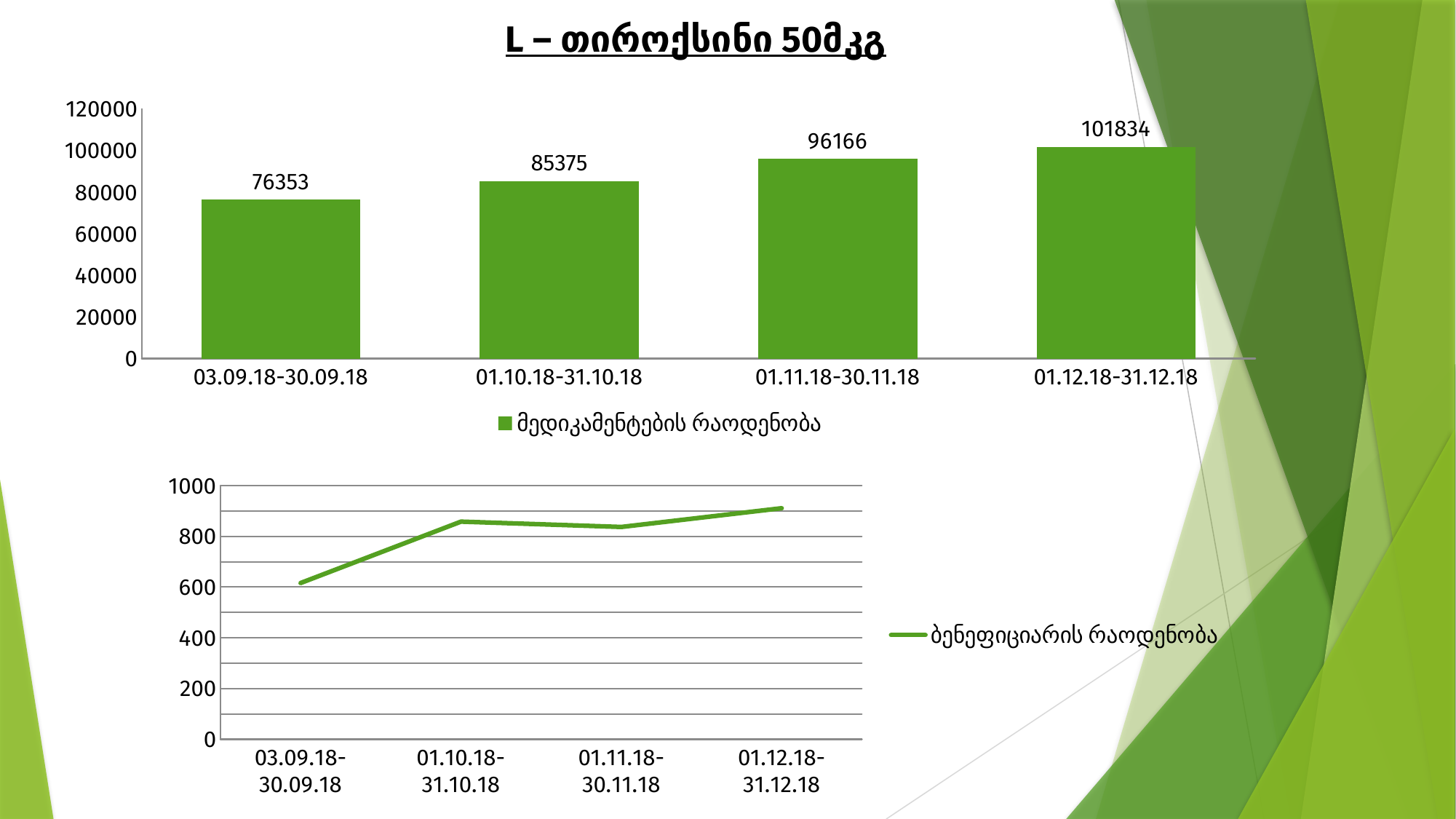

L – თიროქსინი 50მკგ

### Chart

| Category | მედიკამენტების რაოდენობა |
|---|---|
| 03.09.18-30.09.18 | 76353.0 |
| 01.10.18-31.10.18 | 85375.0 |
| 01.11.18-30.11.18 | 96166.0 |
| 01.12.18-31.12.18 | 101834.0 |

### Chart

| Category | ბენეფიციარის რაოდენობა |
|---|---|
| 03.09.18-30.09.18 | 616.0 |
| 01.10.18-31.10.18 | 858.0 |
| 01.11.18-30.11.18 | 837.0 |
| 01.12.18-31.12.18 | 911.0 |